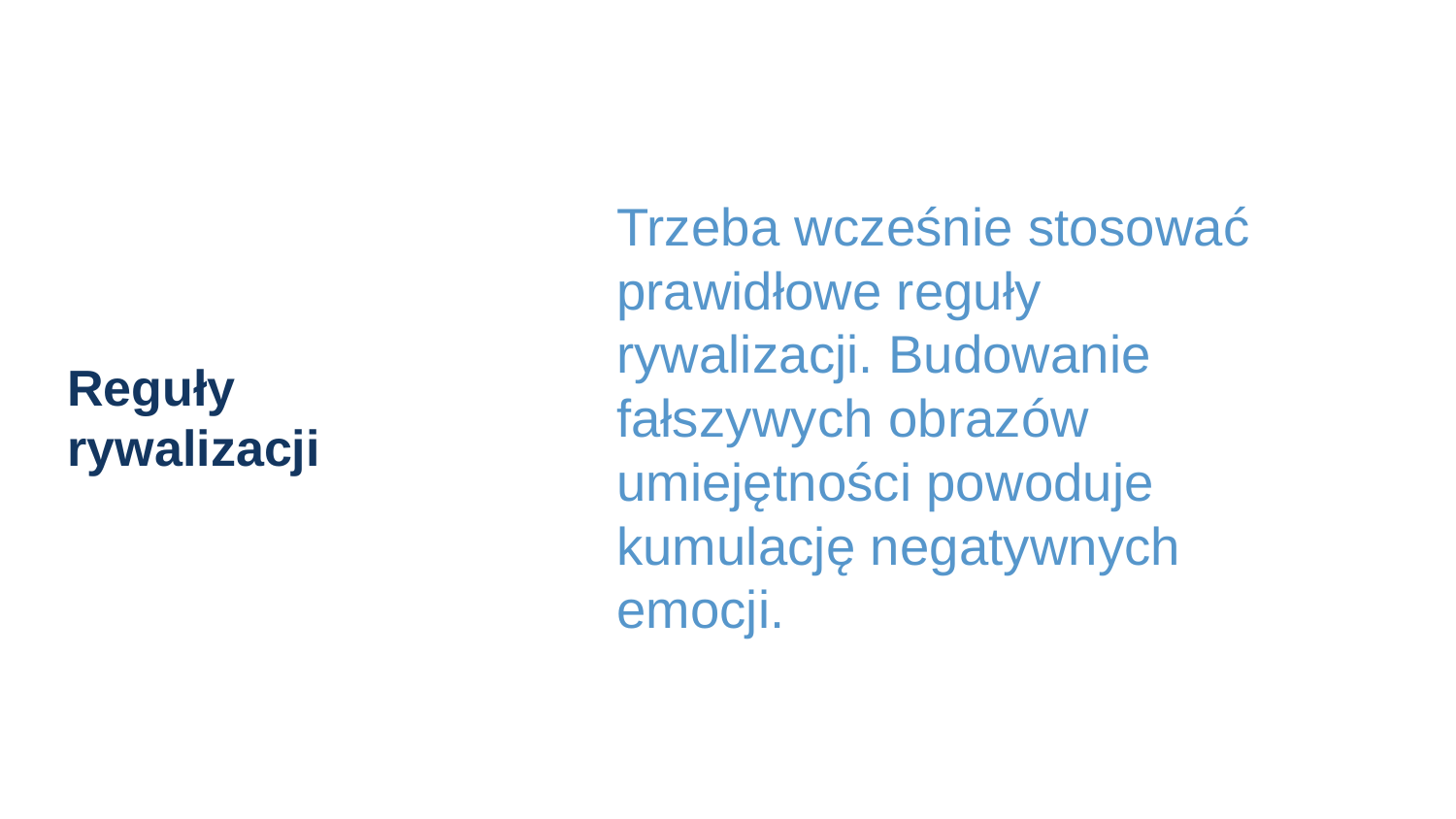

# Reguły rywalizacji
Trzeba wcześnie stosować prawidłowe reguły rywalizacji. Budowanie fałszywych obrazów umiejętności powoduje kumulację negatywnych emocji.